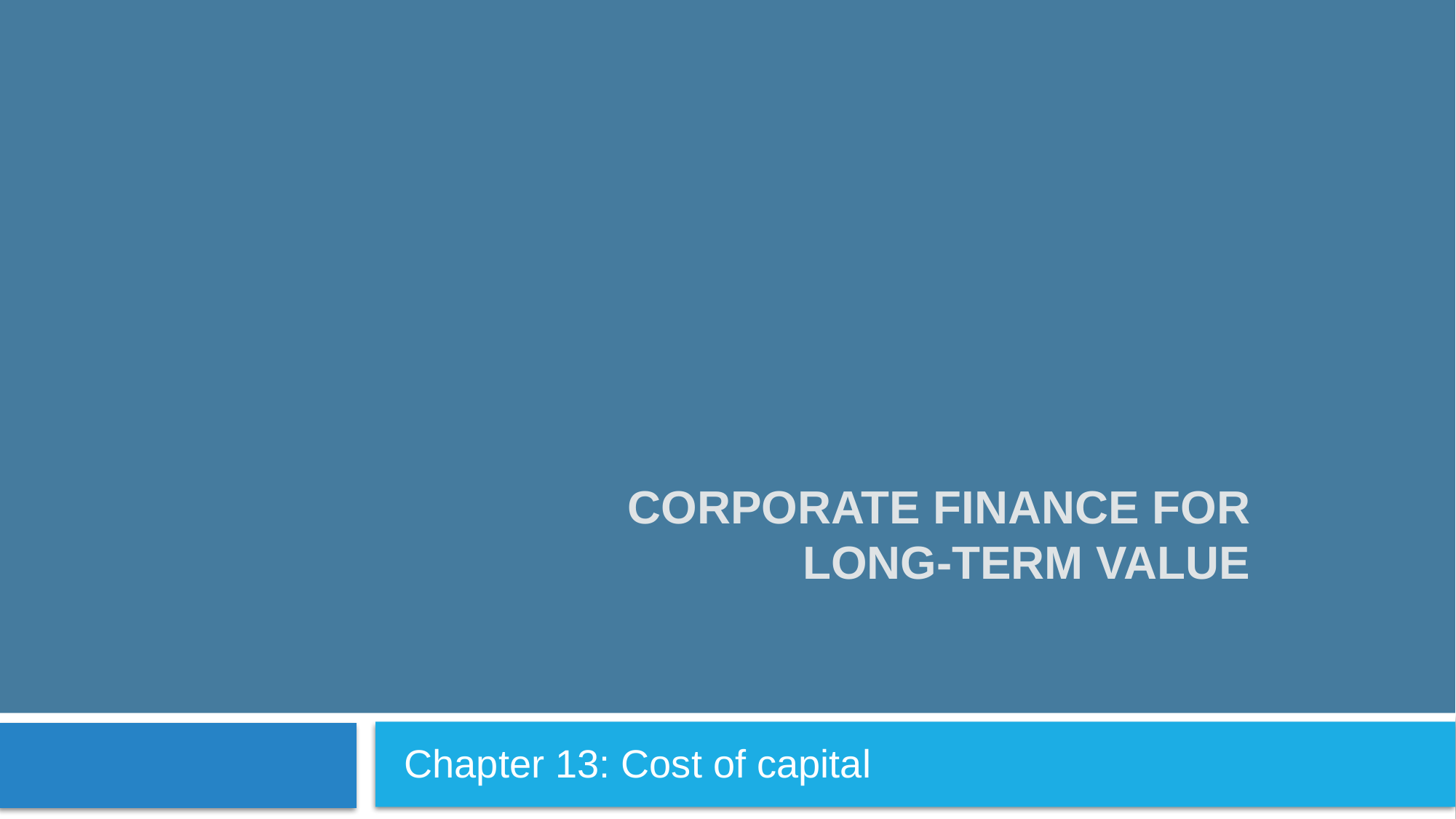

# Corporate Finance for Long-Term Value
Chapter 13: Cost of capital